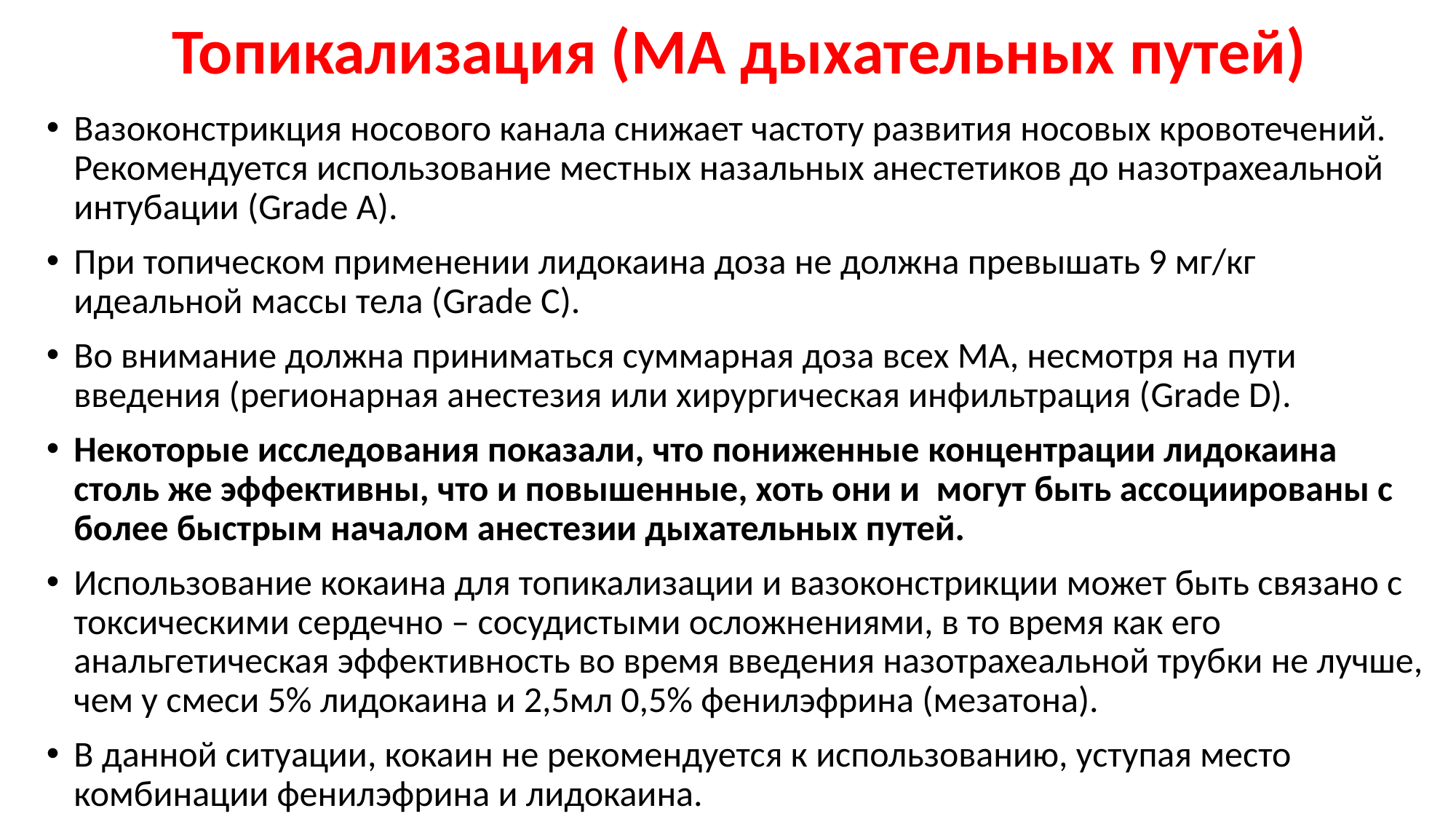

# Топикализация (МА дыхательных путей)
Вазоконстрикция носового канала снижает частоту развития носовых кровотечений. Рекомендуется использование местных назальных анестетиков до назотрахеальной интубации (Grade A).
При топическом применении лидокаина доза не должна превышать 9 мг/кг идеальной массы тела (Grade C).
Во внимание должна приниматься суммарная доза всех МА, несмотря на пути введения (регионарная анестезия или хирургическая инфильтрация (Grade D).
Некоторые исследования показали, что пониженные концентрации лидокаина столь же эффективны, что и повышенные, хоть они и  могут быть ассоциированы с более быстрым началом анестезии дыхательных путей.
Использование кокаина для топикализации и вазоконстрикции может быть связано с токсическими сердечно – сосудистыми осложнениями, в то время как его анальгетическая эффективность во время введения назотрахеальной трубки не лучше, чем у смеси 5% лидокаина и 2,5мл 0,5% фенилэфрина (мезатона).
В данной ситуации, кокаин не рекомендуется к использованию, уступая место комбинации фенилэфрина и лидокаина.